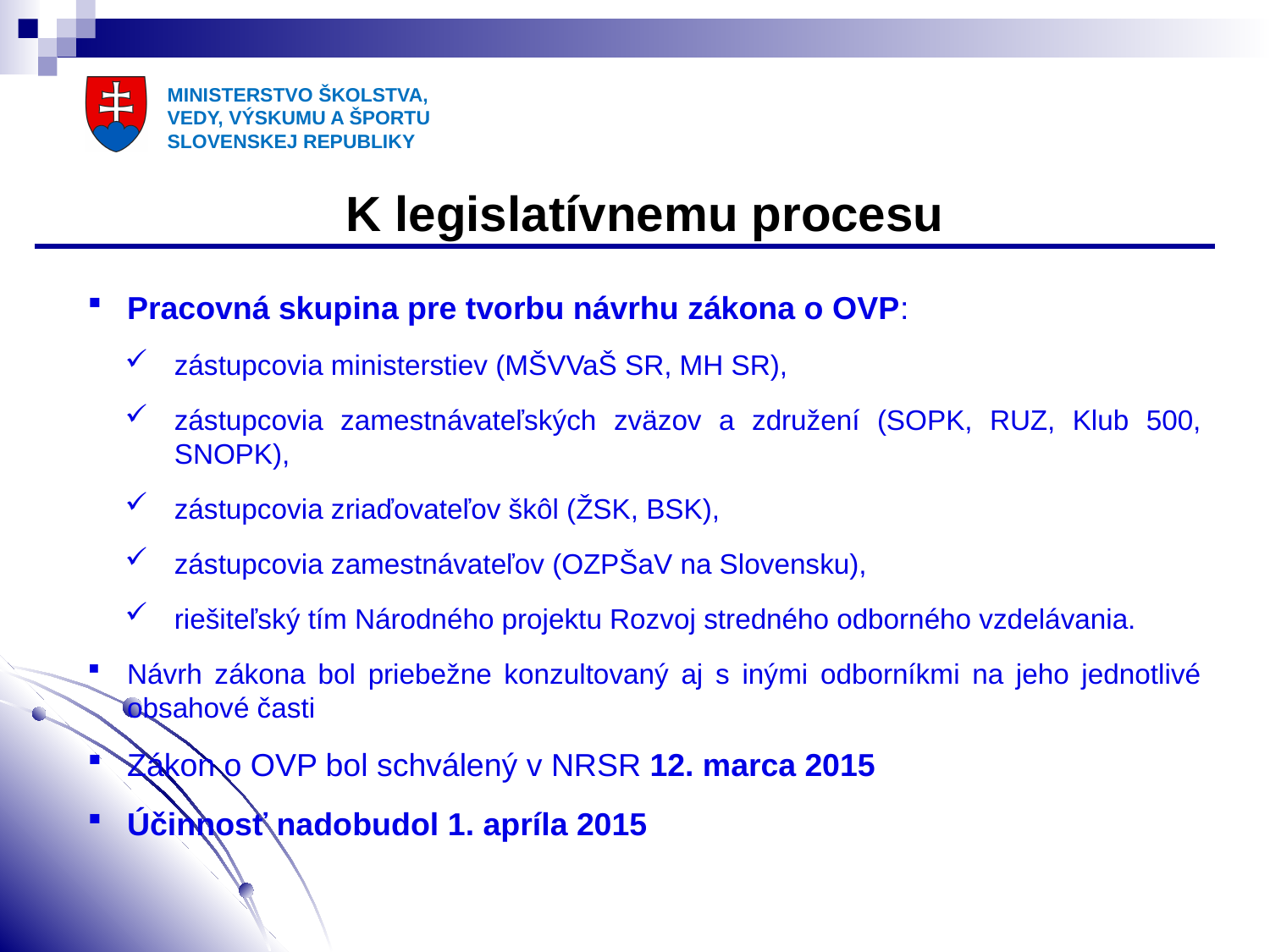

K legislatívnemu procesu

Pracovná skupina pre tvorbu návrhu zákona o OVP:
zástupcovia ministerstiev (MŠVVaŠ SR, MH SR),
zástupcovia zamestnávateľských zväzov a združení (SOPK, RUZ, Klub 500, SNOPK),
zástupcovia zriaďovateľov škôl (ŽSK, BSK),
zástupcovia zamestnávateľov (OZPŠaV na Slovensku),
riešiteľský tím Národného projektu Rozvoj stredného odborného vzdelávania.
Návrh zákona bol priebežne konzultovaný aj s inými odborníkmi na jeho jednotlivé obsahové časti
Zákon o OVP bol schválený v NRSR 12. marca 2015
Účinnosť nadobudol 1. apríla 2015